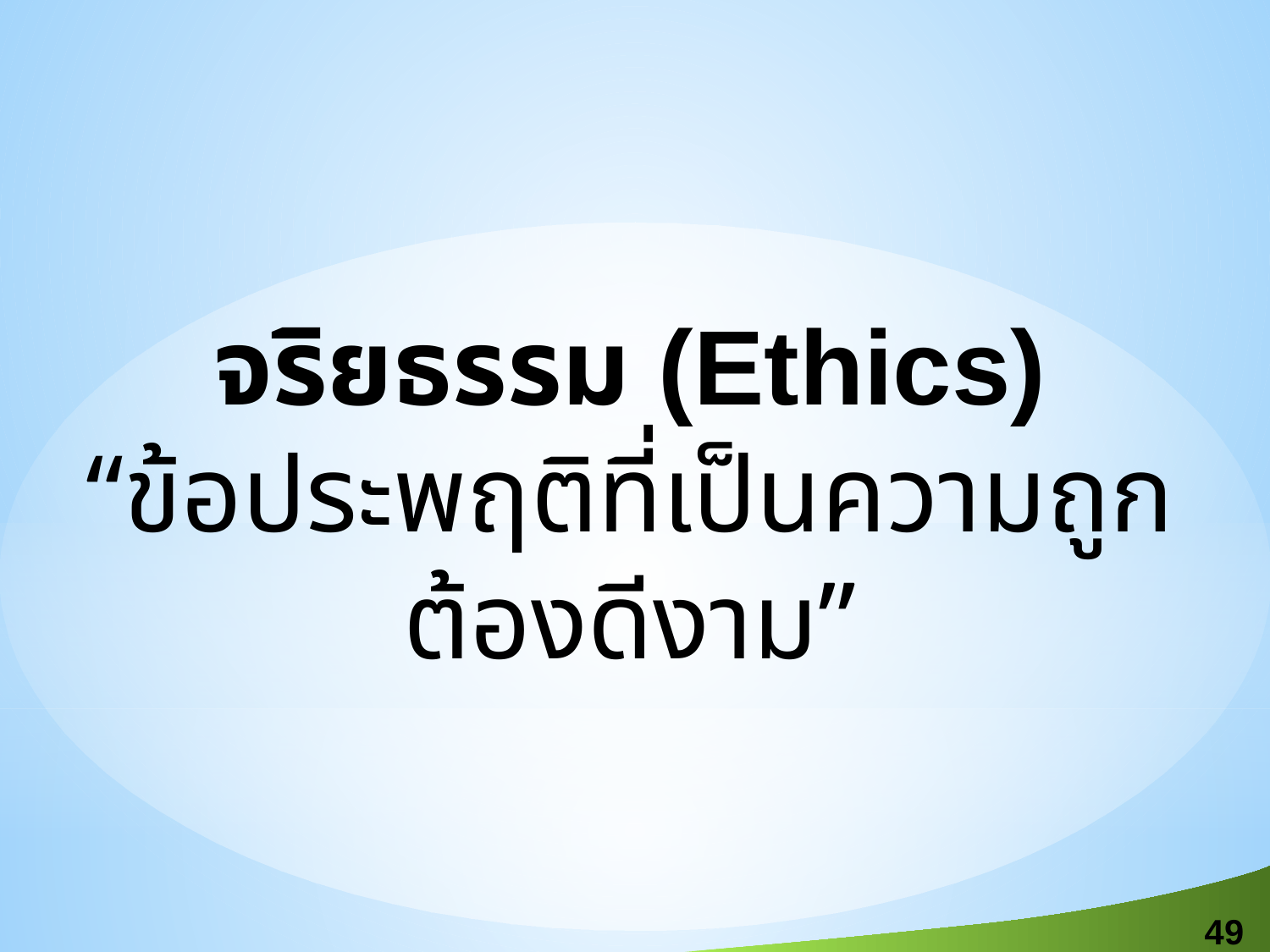

จริยธรรม (Ethics)
“ข้อประพฤติที่เป็นความถูกต้องดีงาม”
49